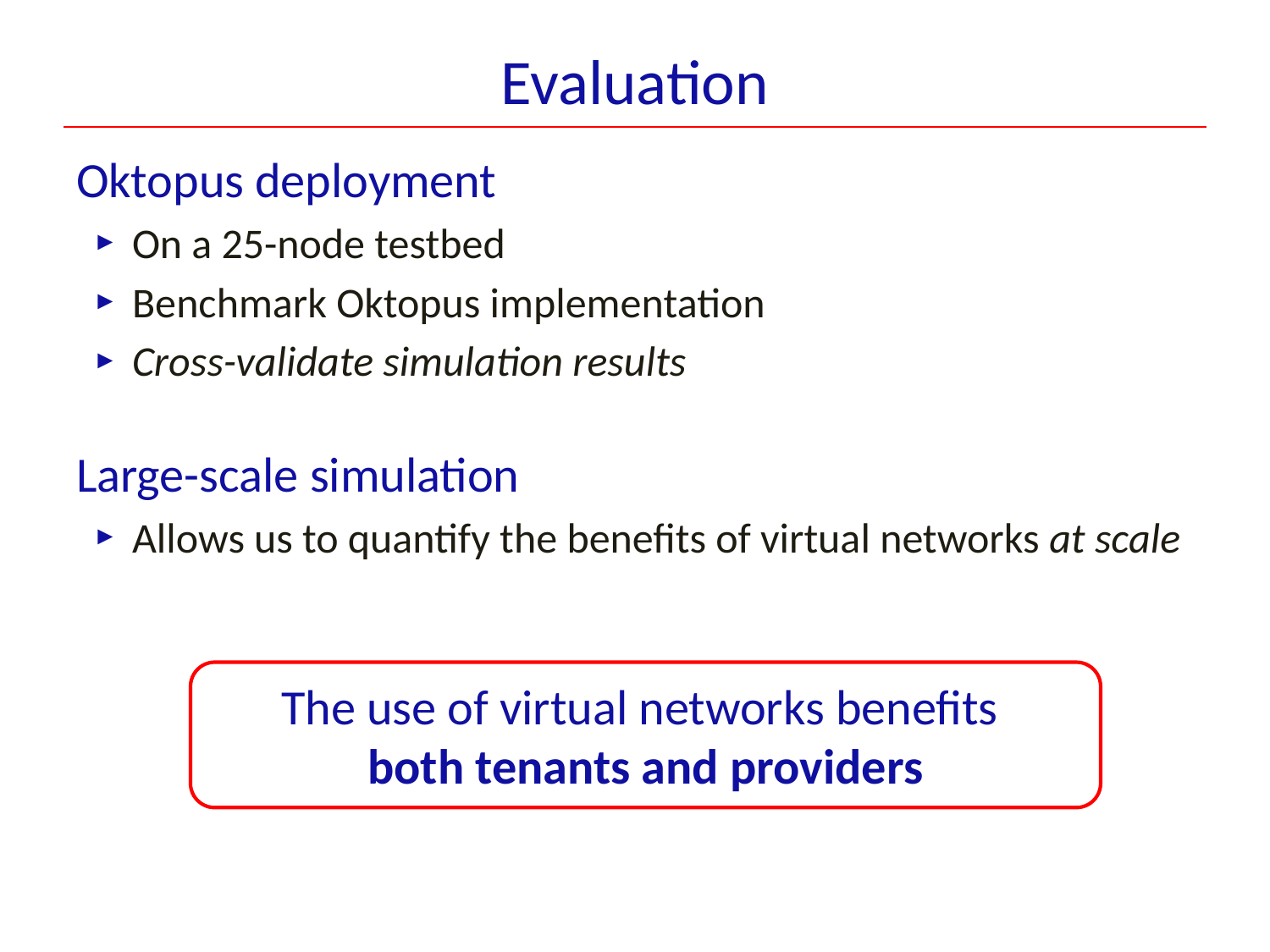

# Evaluation
Oktopus deployment
On a 25-node testbed
Benchmark Oktopus implementation
Cross-validate simulation results

Large-scale simulation
Allows us to quantify the benefits of virtual networks at scale

The use of virtual networks benefits
both tenants and providers